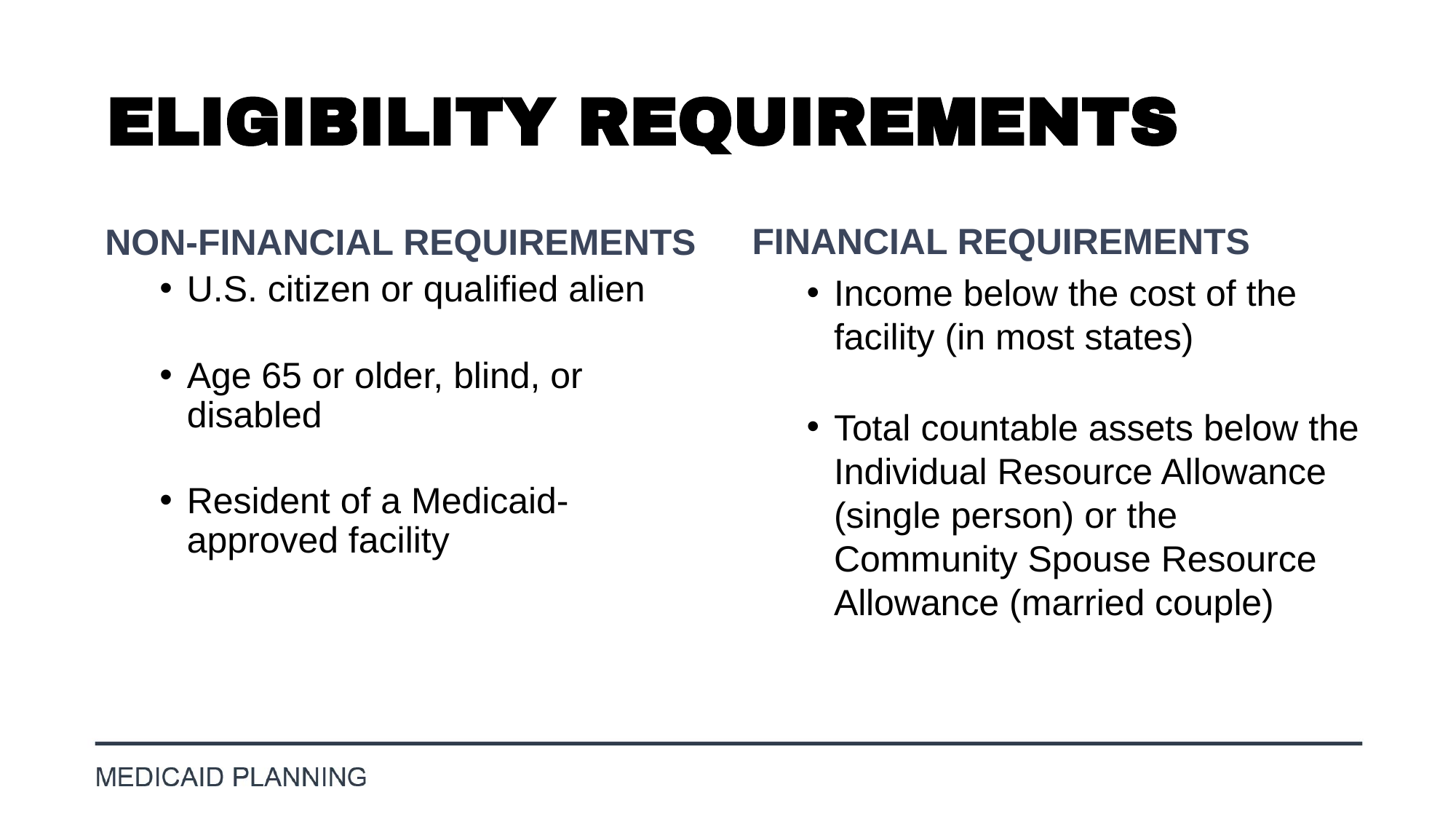

# ELIGIBILITY REQUIREMENTS
FINANCIAL REQUIREMENTS
Income below the cost of the facility (in most states)

Total countable assets below the Individual Resource Allowance (single person) or the Community Spouse Resource Allowance (married couple)
NON-FINANCIAL REQUIREMENTS
U.S. citizen or qualified alien

Age 65 or older, blind, or disabled

Resident of a Medicaid-approved facility